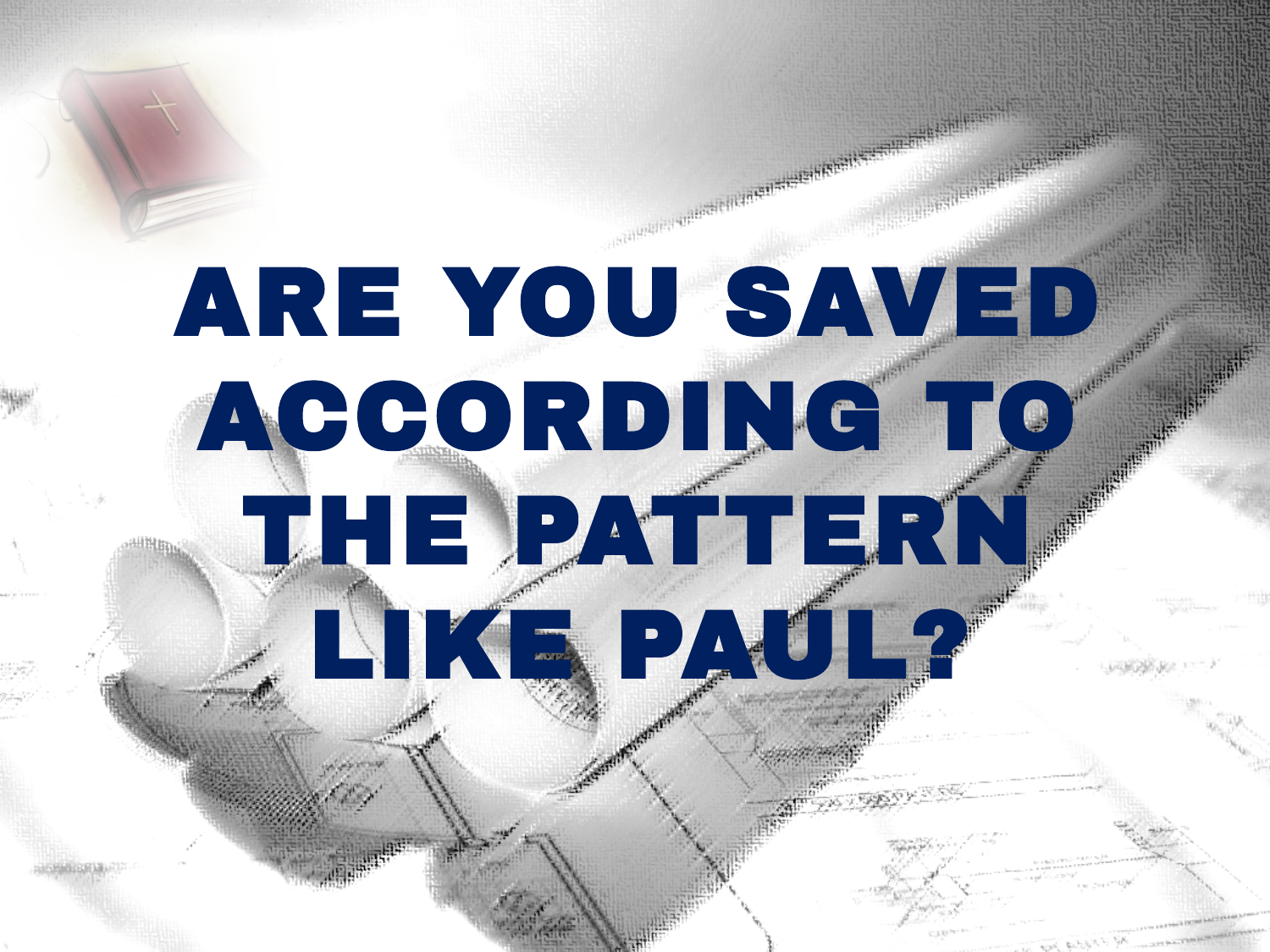

# Are You Saved According To The Pattern Like Paul?